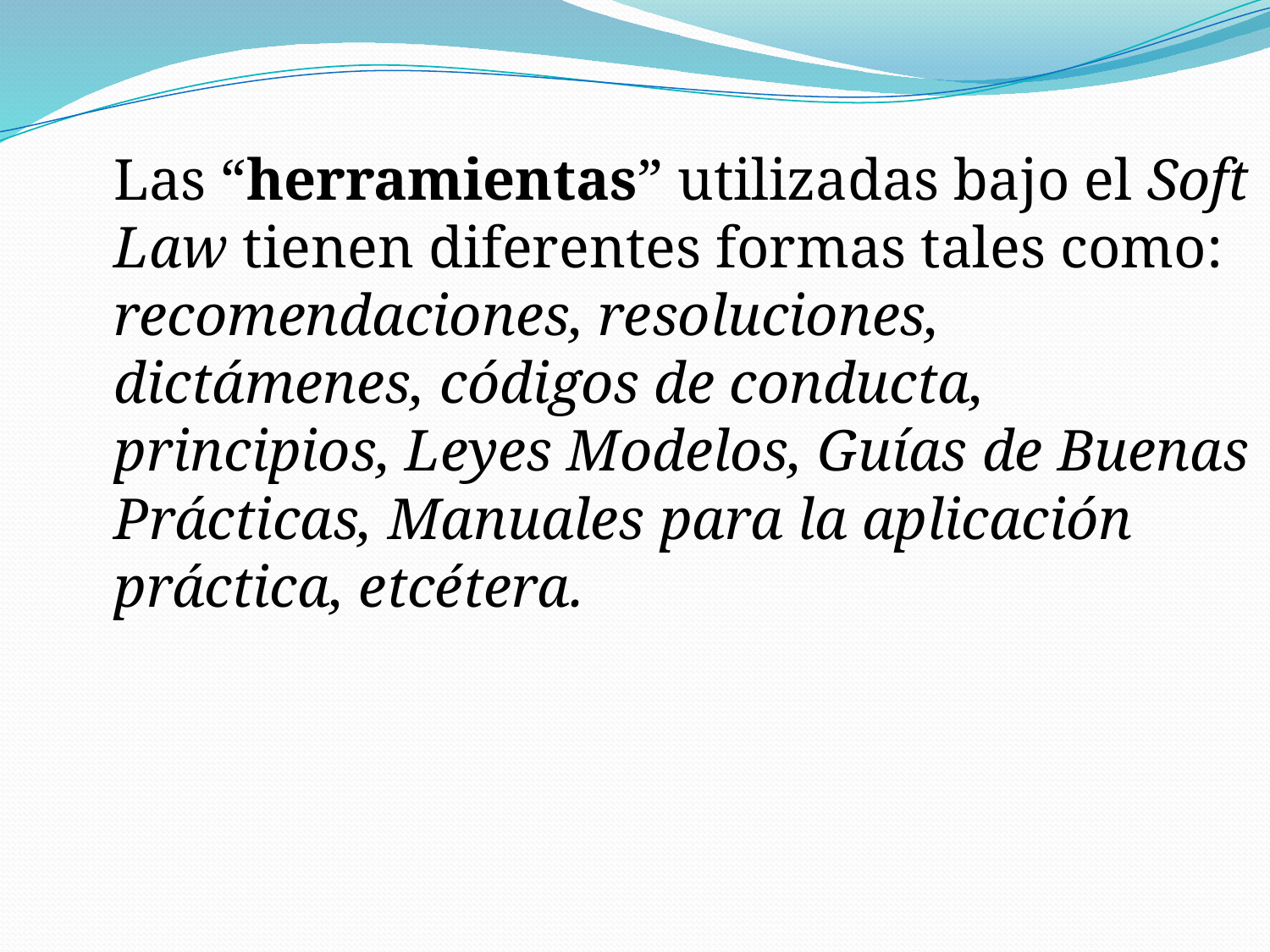

#
	Las “herramientas” utilizadas bajo el Soft Law tienen diferentes formas tales como: recomendaciones, resoluciones, dictámenes, códigos de conducta, principios, Leyes Modelos, Guías de Buenas Prácticas, Manuales para la aplicación práctica, etcétera.